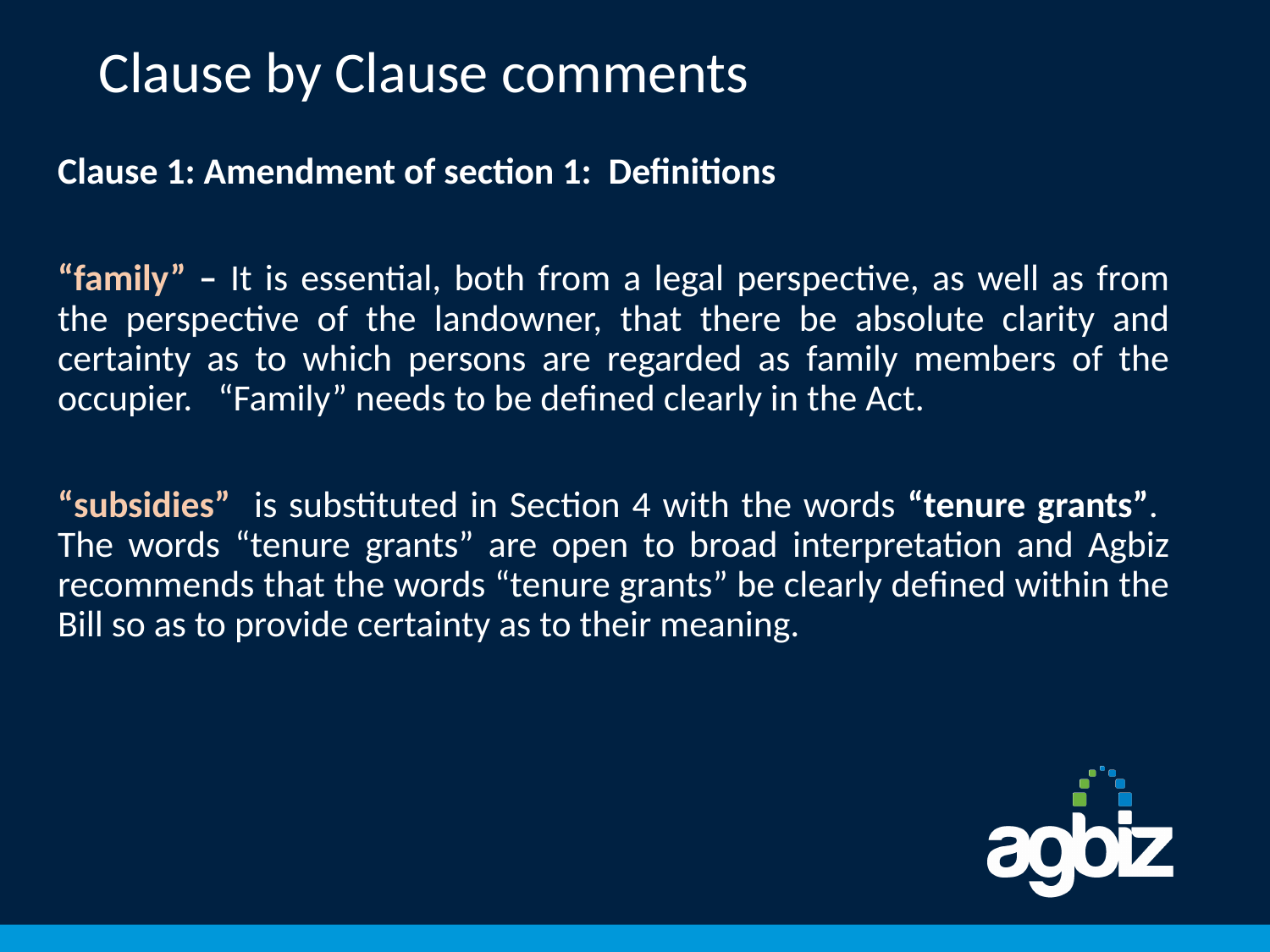

# Clause by Clause comments
Clause 1: Amendment of section 1:  Definitions

“family” – It is essential, both from a legal perspective, as well as from the perspective of the landowner, that there be absolute clarity and certainty as to which persons are regarded as family members of the occupier.   “Family” needs to be defined clearly in the Act.

“subsidies”  is substituted in Section 4 with the words “tenure grants”.  The words “tenure grants” are open to broad interpretation and Agbiz recommends that the words “tenure grants” be clearly defined within the Bill so as to provide certainty as to their meaning.